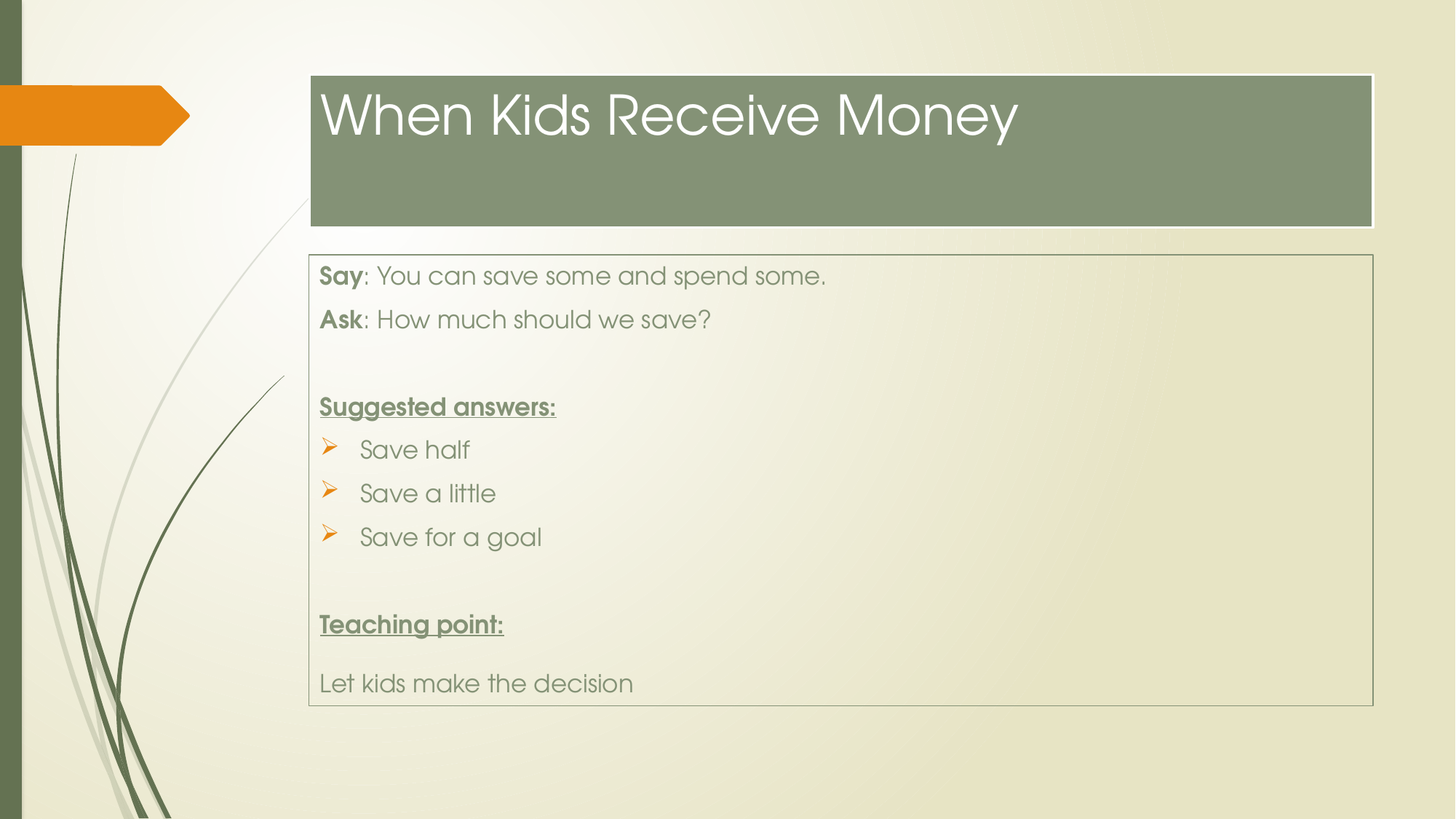

# When Kids Receive Money
Say: You can save some and spend some.
Ask: How much should we save?

Suggested answers:
Save half
Save a little
Save for a goal

Teaching point:
Let kids make the decision